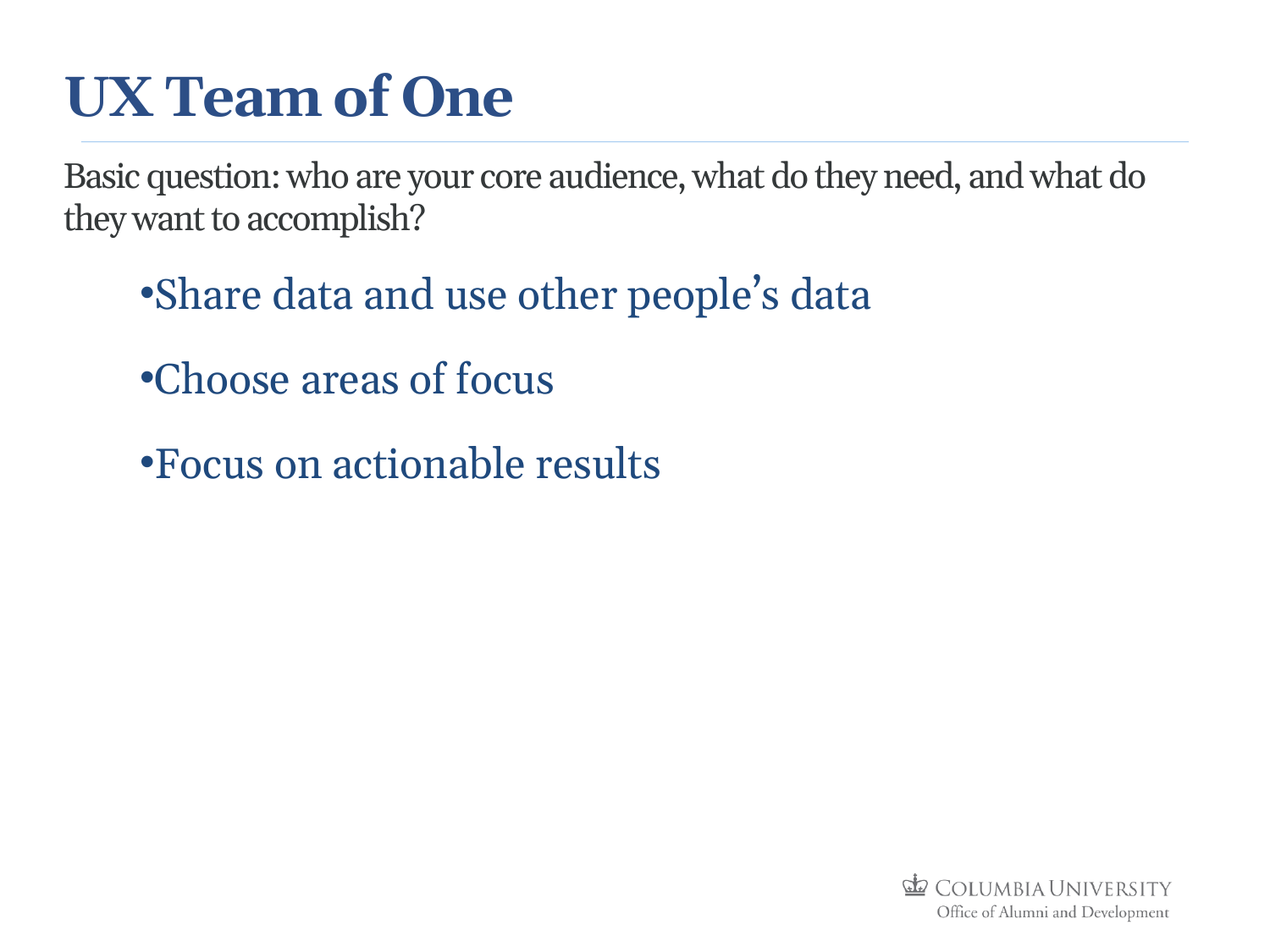

# UX Team of One
Basic question: who are your core audience, what do they need, and what do they want to accomplish?
Share data and use other people’s data
Choose areas of focus
Focus on actionable results